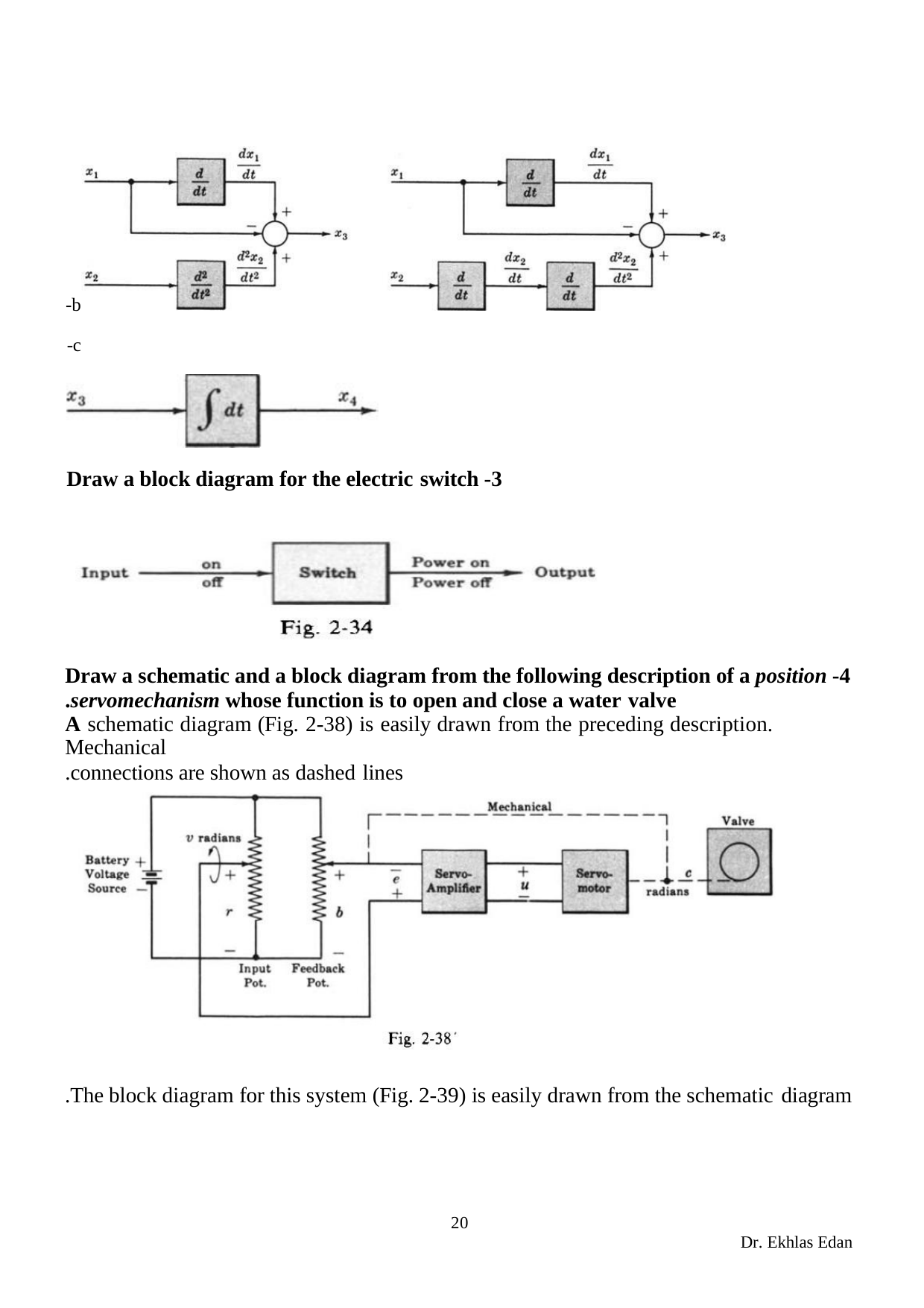

b-
c-

3- Draw a block diagram for the electric switch

4-Draw a schematic and a block diagram from the following description of a position  servomechanism whose function is to open and close a water valve.
A schematic diagram (Fig. 2-38) is easily drawn from the preceding description. Mechanical
connections are shown as dashed lines.

The block diagram for this system (Fig. 2-39) is easily drawn from the schematic diagram.
20
Dr. Ekhlas Edan